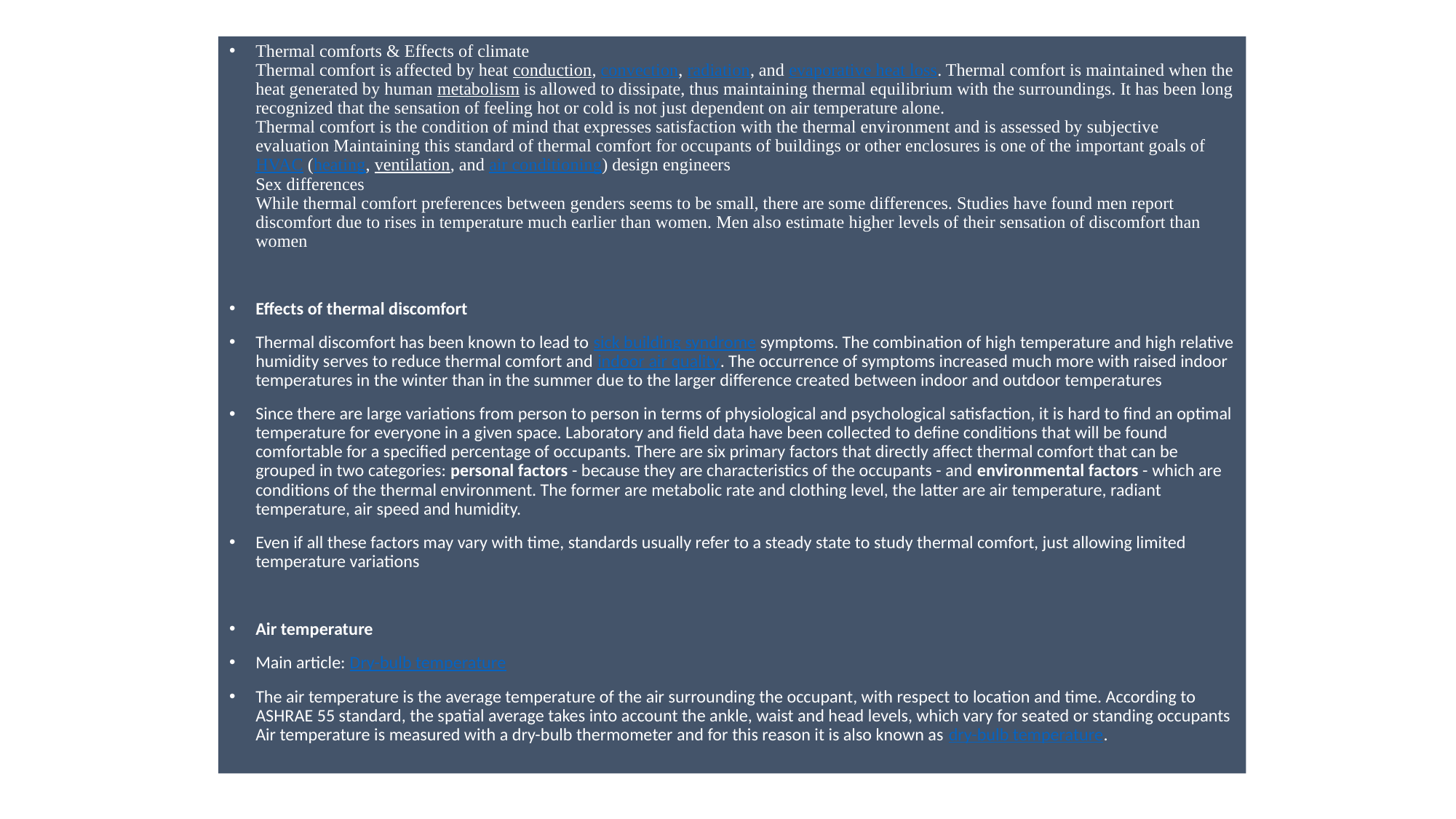

Thermal comforts & Effects of climate
Thermal comfort is affected by heat conduction, convection, radiation, and evaporative heat loss. Thermal comfort is maintained when the heat generated by human metabolism is allowed to dissipate, thus maintaining thermal equilibrium with the surroundings. It has been long recognized that the sensation of feeling hot or cold is not just dependent on air temperature alone.
Thermal comfort is the condition of mind that expresses satisfaction with the thermal environment and is assessed by subjective evaluation Maintaining this standard of thermal comfort for occupants of buildings or other enclosures is one of the important goals of HVAC (heating, ventilation, and air conditioning) design engineers
Sex differences
While thermal comfort preferences between genders seems to be small, there are some differences. Studies have found men report discomfort due to rises in temperature much earlier than women. Men also estimate higher levels of their sensation of discomfort than women

Effects of thermal discomfort
Thermal discomfort has been known to lead to sick building syndrome symptoms. The combination of high temperature and high relative humidity serves to reduce thermal comfort and indoor air quality. The occurrence of symptoms increased much more with raised indoor temperatures in the winter than in the summer due to the larger difference created between indoor and outdoor temperatures
Since there are large variations from person to person in terms of physiological and psychological satisfaction, it is hard to find an optimal temperature for everyone in a given space. Laboratory and field data have been collected to define conditions that will be found comfortable for a specified percentage of occupants. There are six primary factors that directly affect thermal comfort that can be grouped in two categories: personal factors - because they are characteristics of the occupants - and environmental factors - which are conditions of the thermal environment. The former are metabolic rate and clothing level, the latter are air temperature, radiant temperature, air speed and humidity.
Even if all these factors may vary with time, standards usually refer to a steady state to study thermal comfort, just allowing limited temperature variations

Air temperature
Main article: Dry-bulb temperature
The air temperature is the average temperature of the air surrounding the occupant, with respect to location and time. According to ASHRAE 55 standard, the spatial average takes into account the ankle, waist and head levels, which vary for seated or standing occupants Air temperature is measured with a dry-bulb thermometer and for this reason it is also known as dry-bulb temperature.